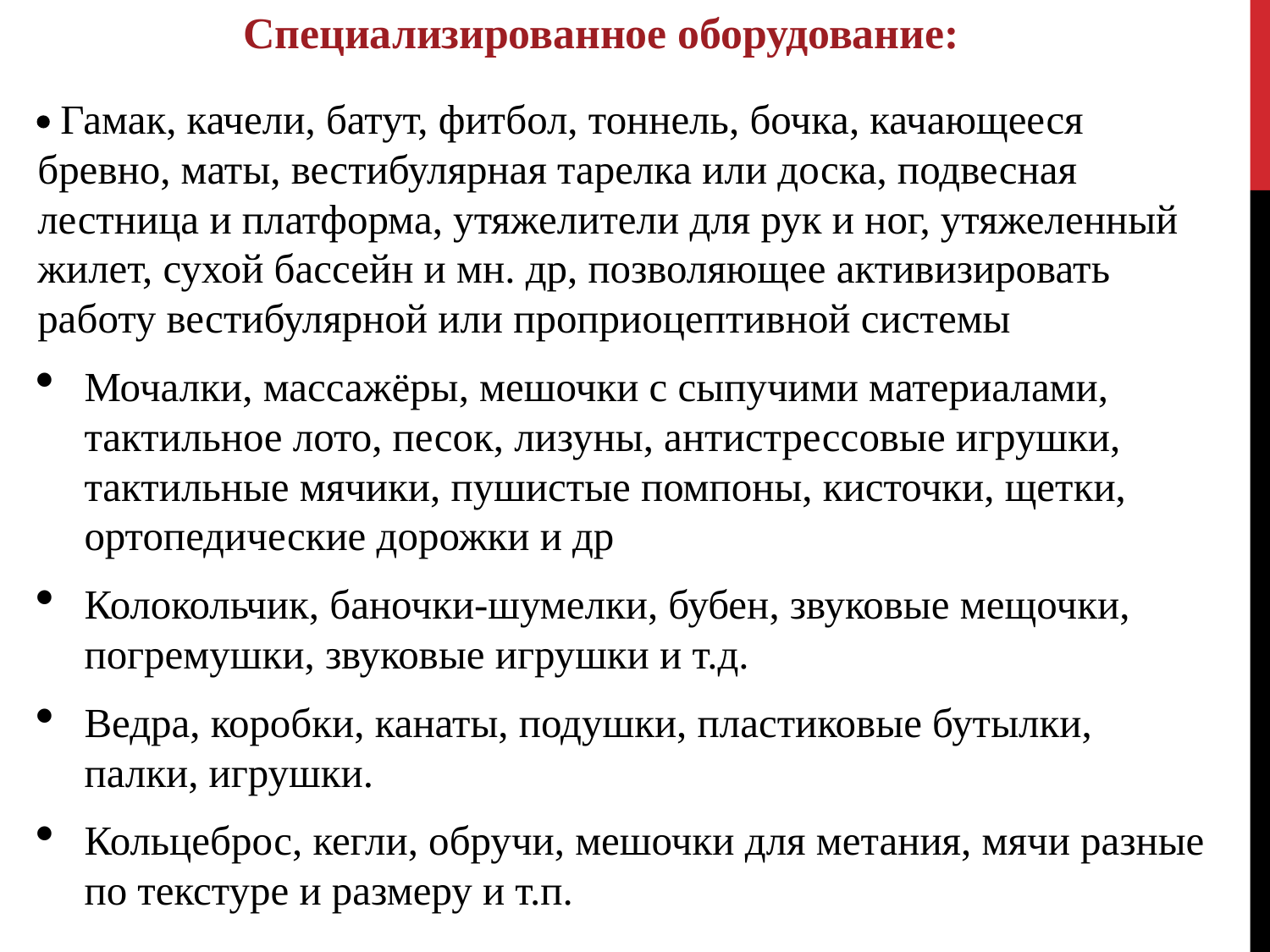

# Специализированное оборудование:
• Гамак, качели, батут, фитбол, тоннель, бочка, качающееся бревно, маты, вестибулярная тарелка или доска, подвесная лестница и платформа, утяжелители для рук и ног, утяжеленный жилет, сухой бассейн и мн. др, позволяющее активизировать работу вестибулярной или проприоцептивной системы
Мочалки, массажёры, мешочки с сыпучими материалами, тактильное лото, песок, лизуны, антистрессовые игрушки, тактильные мячики, пушистые помпоны, кисточки, щетки, ортопедические дорожки и др
Колокольчик, баночки-шумелки, бубен, звуковые мещочки, погремушки, звуковые игрушки и т.д.
Ведра, коробки, канаты, подушки, пластиковые бутылки, палки, игрушки.
Кольцеброс, кегли, обручи, мешочки для метания, мячи разные по текстуре и размеру и т.п.